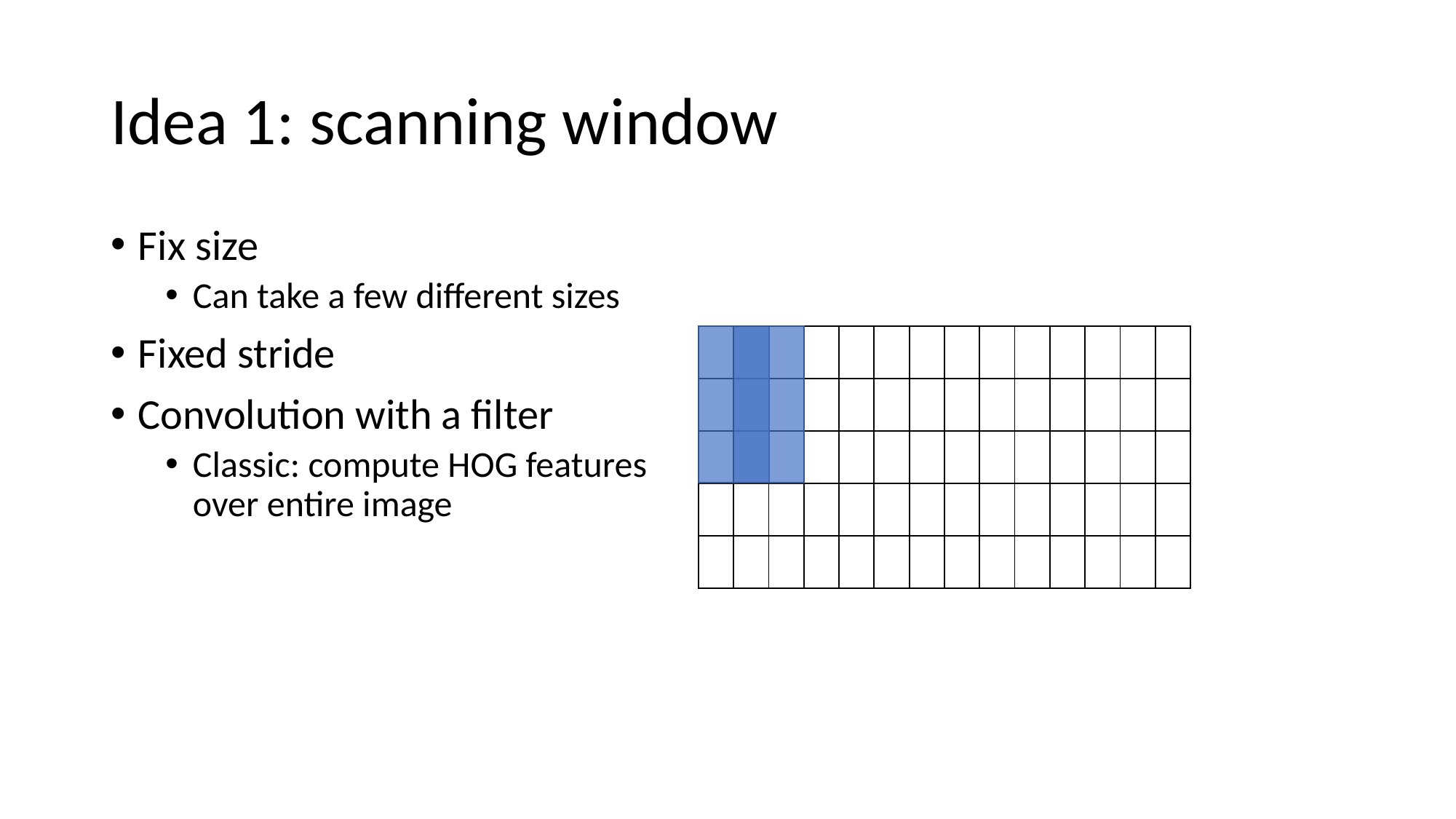

# Idea 1: scanning window
Fix size
Can take a few different sizes
Fixed stride
Convolution with a filter
Classic: compute HOG features over entire image
|  |  |  |  |  |  |  |  |  |  |  |  |  |  |
| --- | --- | --- | --- | --- | --- | --- | --- | --- | --- | --- | --- | --- | --- |
|  |  |  |  |  |  |  |  |  |  |  |  |  |  |
|  |  |  |  |  |  |  |  |  |  |  |  |  |  |
|  |  |  |  |  |  |  |  |  |  |  |  |  |  |
|  |  |  |  |  |  |  |  |  |  |  |  |  |  |